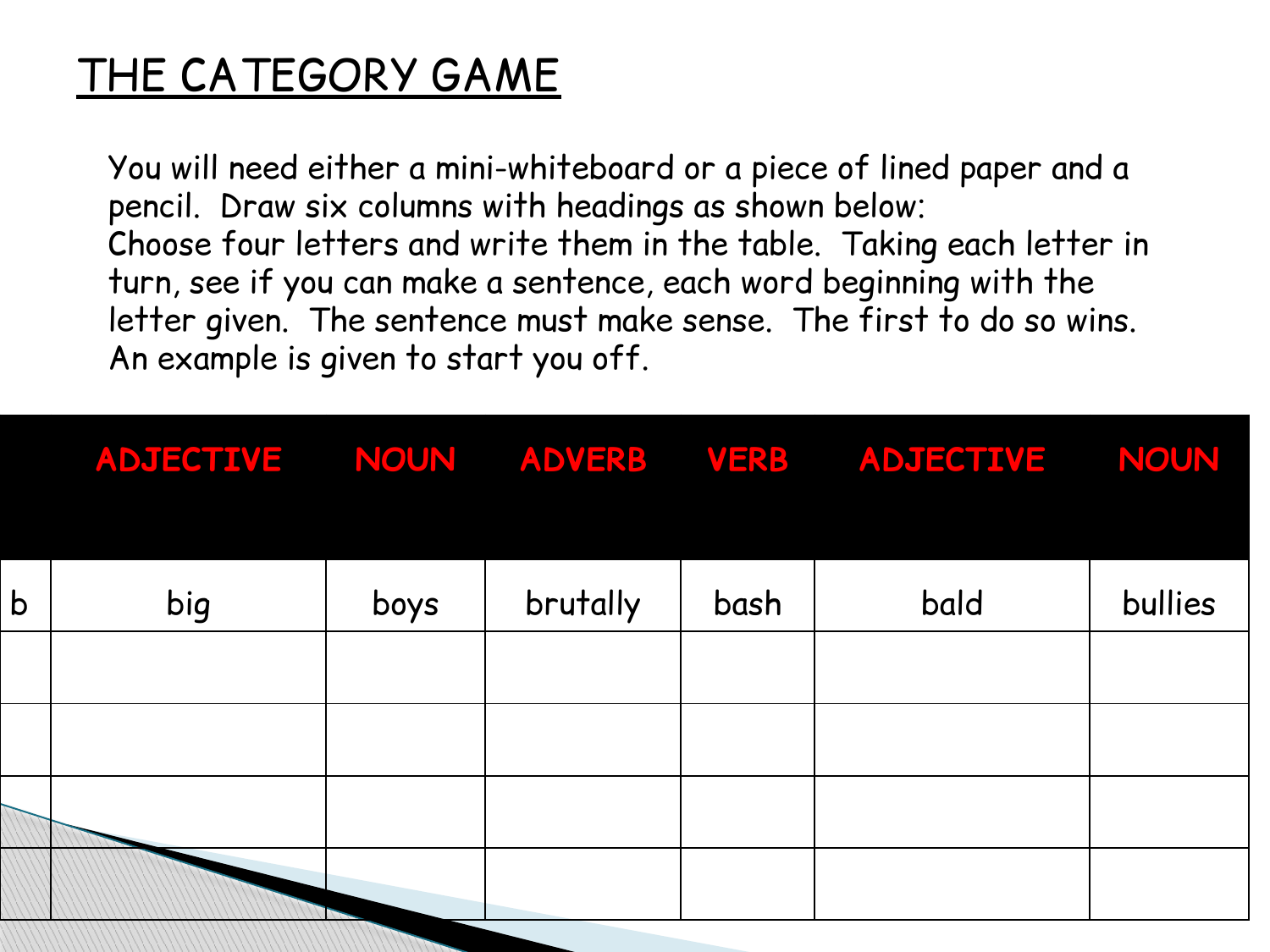

# THE CATEGORY GAME
You will need either a mini-whiteboard or a piece of lined paper and a pencil.  Draw six columns with headings as shown below:
Choose four letters and write them in the table.  Taking each letter in turn, see if you can make a sentence, each word beginning with the letter given.  The sentence must make sense.  The first to do so wins.  An example is given to start you off.

|  | ADJECTIVE | NOUN | ADVERB | VERB | ADJECTIVE | NOUN |
| --- | --- | --- | --- | --- | --- | --- |
| b | big | boys | brutally | bash | bald | bullies |
|  |  |  |  |  |  |  |
|  |  |  |  |  |  |  |
|  |  |  |  |  |  |  |
|  |  |  |  |  |  |  |